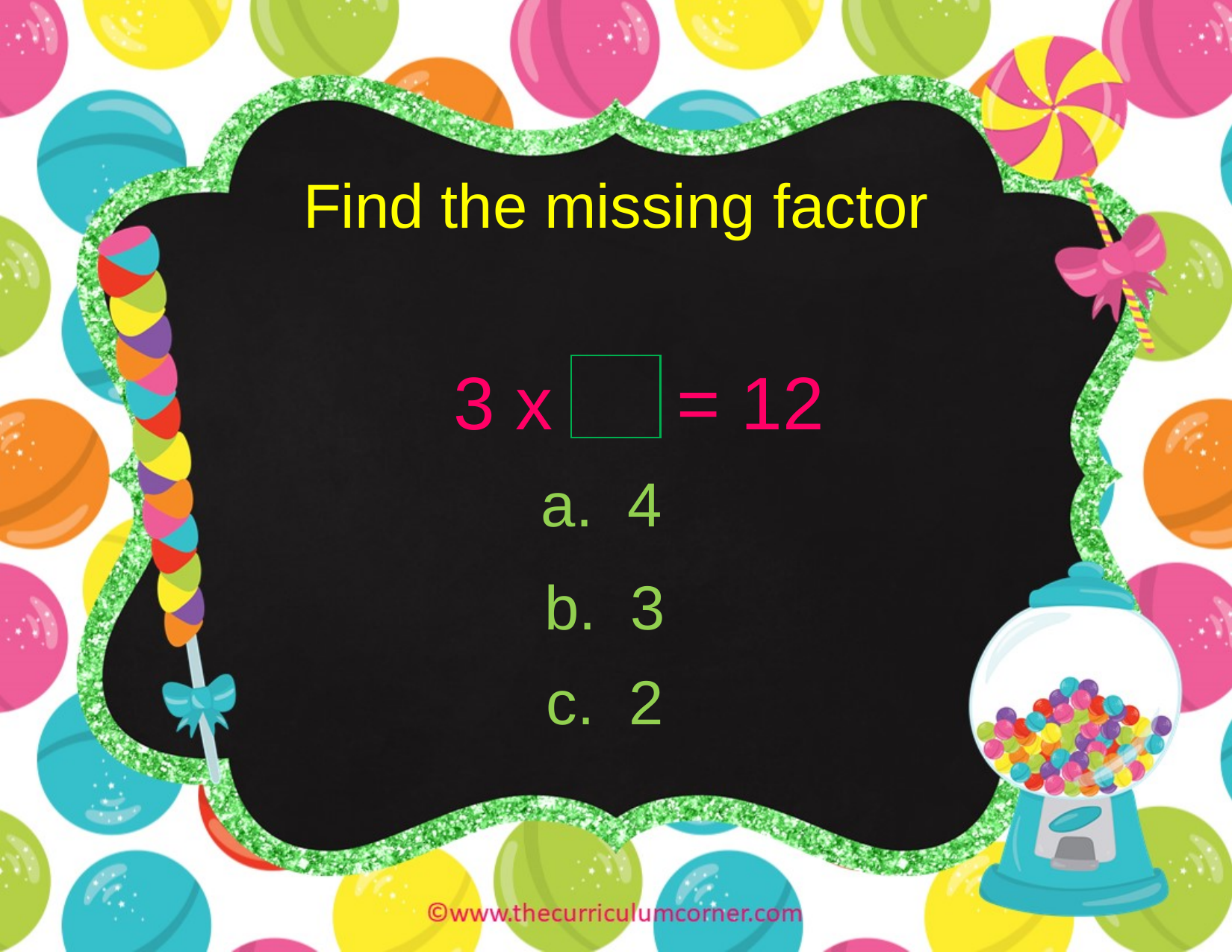

Find the missing factor
3 x      = 12

a.  4
b.  3
c.  2